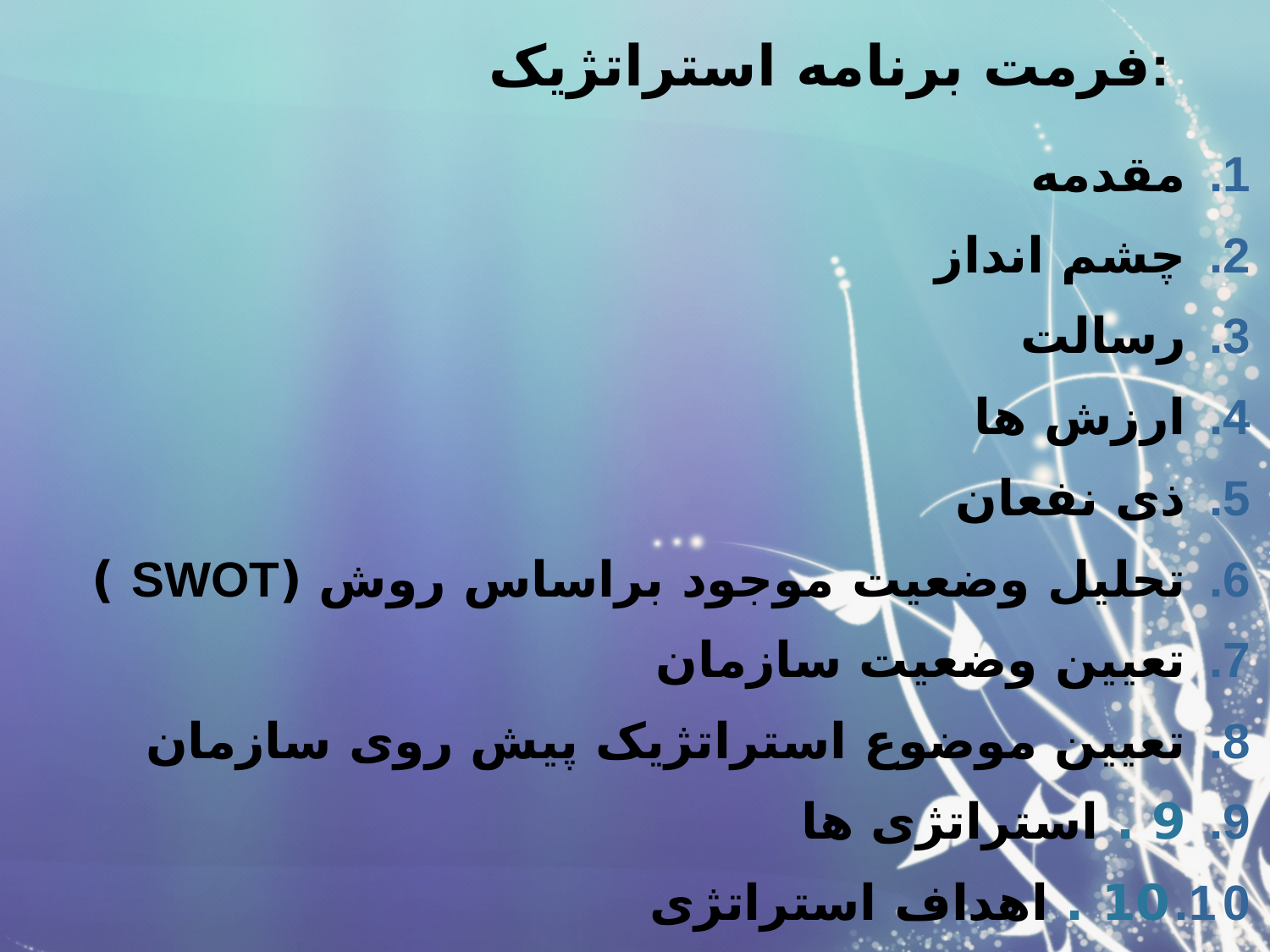

# فرمت برنامه استراتژیک:
مقدمه
چشم انداز
رسالت
ارزش ها
ذی نفعان
تحلیل وضعیت موجود براساس روش (SWOT )
تعیین وضعیت سازمان
تعیین موضوع استراتژیک پیش روی سازمان
9 . استراتژی ها
10 . اهداف استراتژی